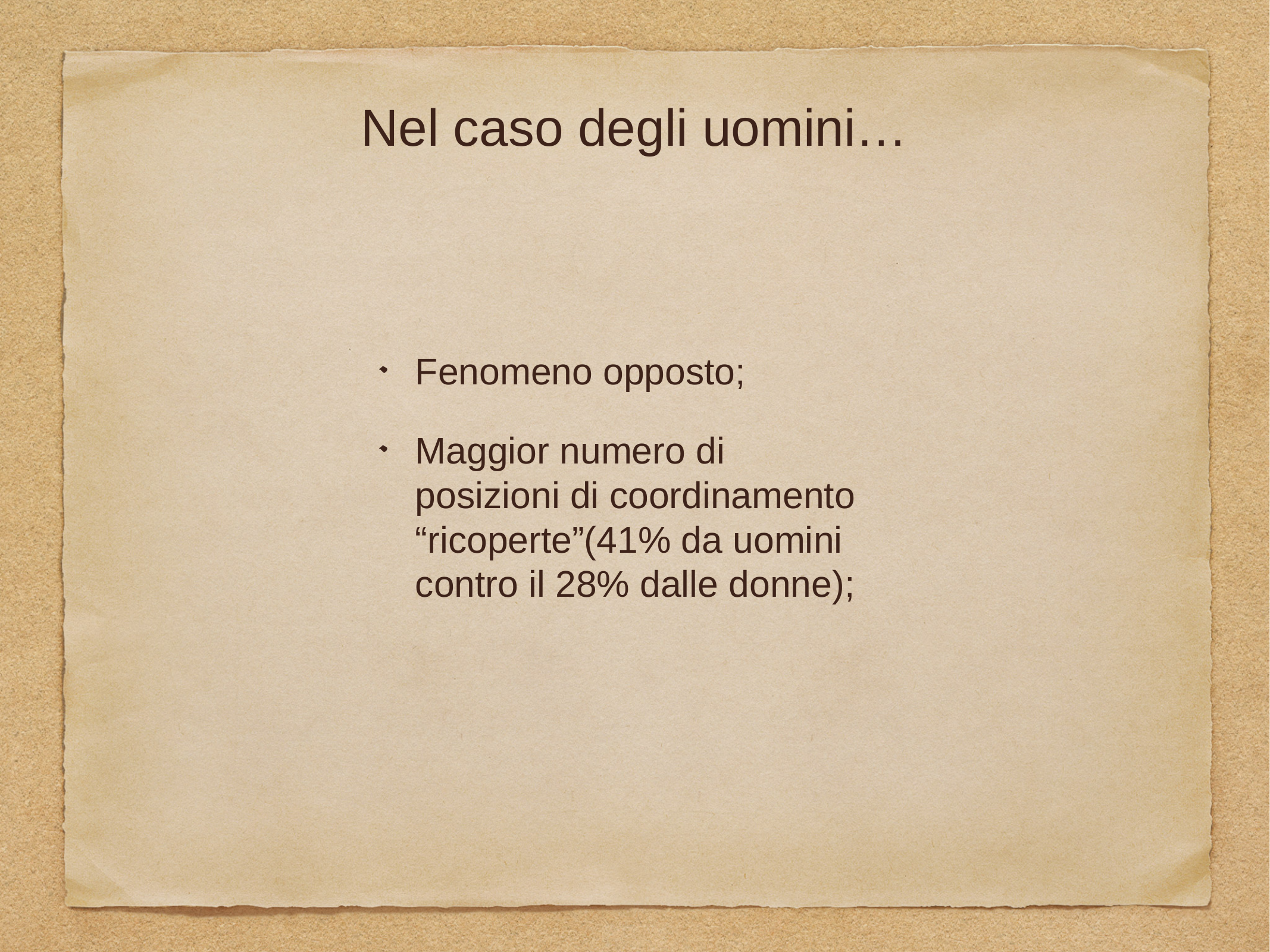

# Nel caso degli uomini…
Fenomeno opposto;
Maggior numero di posizioni di coordinamento “ricoperte”(41% da uomini contro il 28% dalle donne);